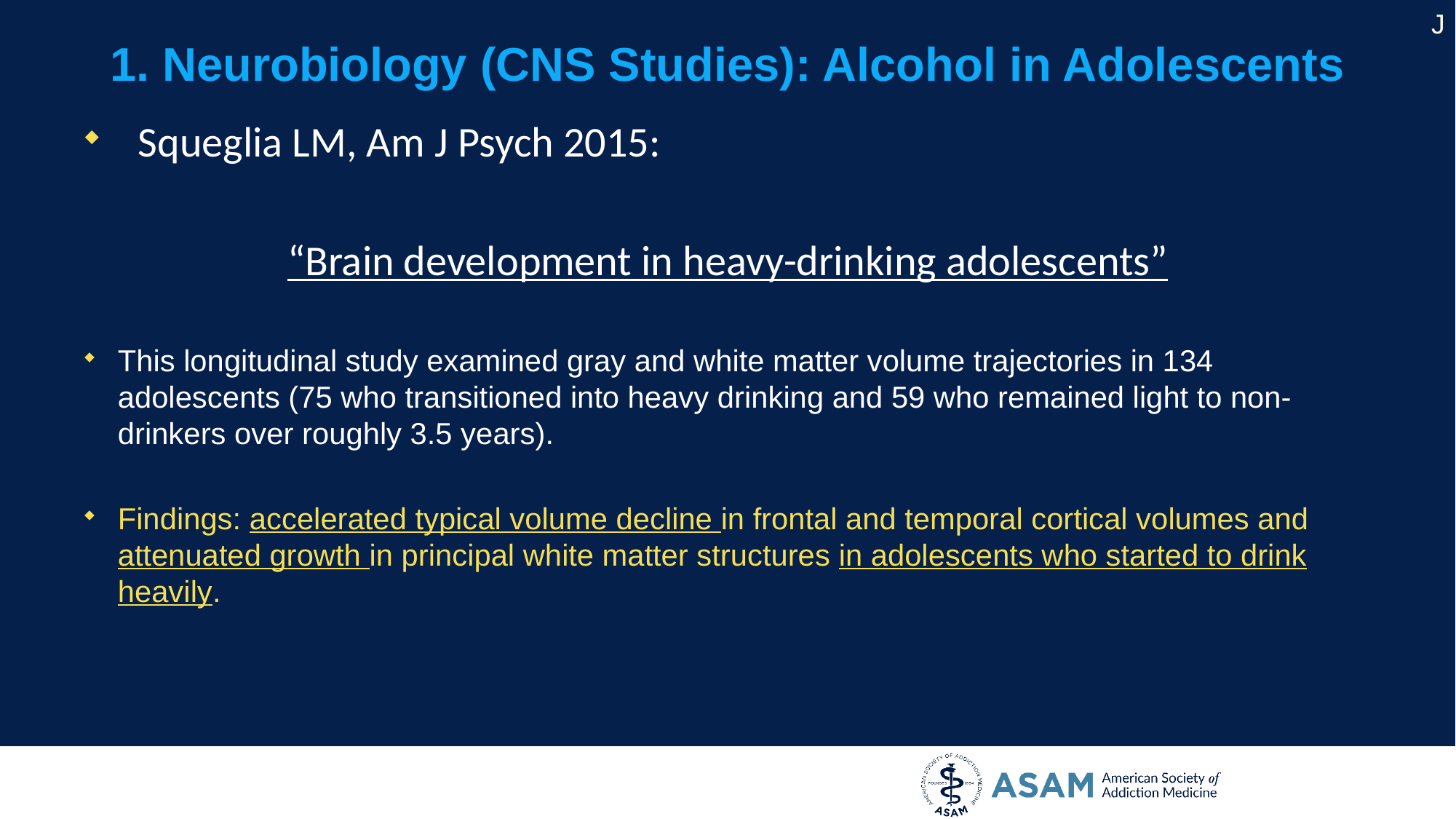

# 1. Neurobiology (CNS Studies): Alcohol in Adolescents
J
Squeglia LM, Am J Psych 2015:

“Brain development in heavy-drinking adolescents”

This longitudinal study examined gray and white matter volume trajectories in 134 adolescents (75 who transitioned into heavy drinking and 59 who remained light to non-drinkers over roughly 3.5 years).

Findings: accelerated typical volume decline in frontal and temporal cortical volumes and attenuated growth in principal white matter structures in adolescents who started to drink heavily.